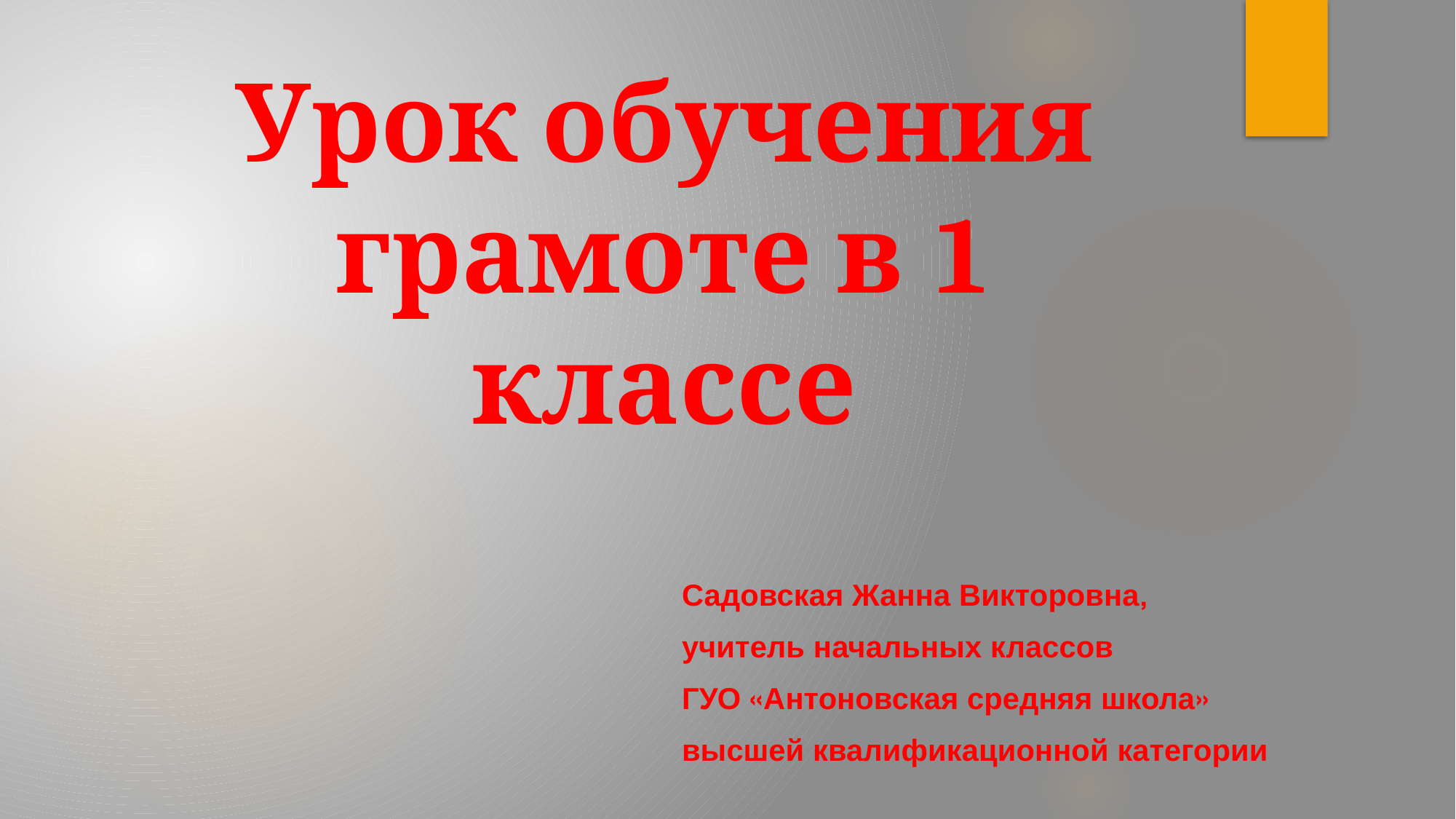

# Урок обучения грамоте в 1 классе
Садовская Жанна Викторовна,
учитель начальных классов
ГУО «Антоновская средняя школа»
высшей квалификационной категории